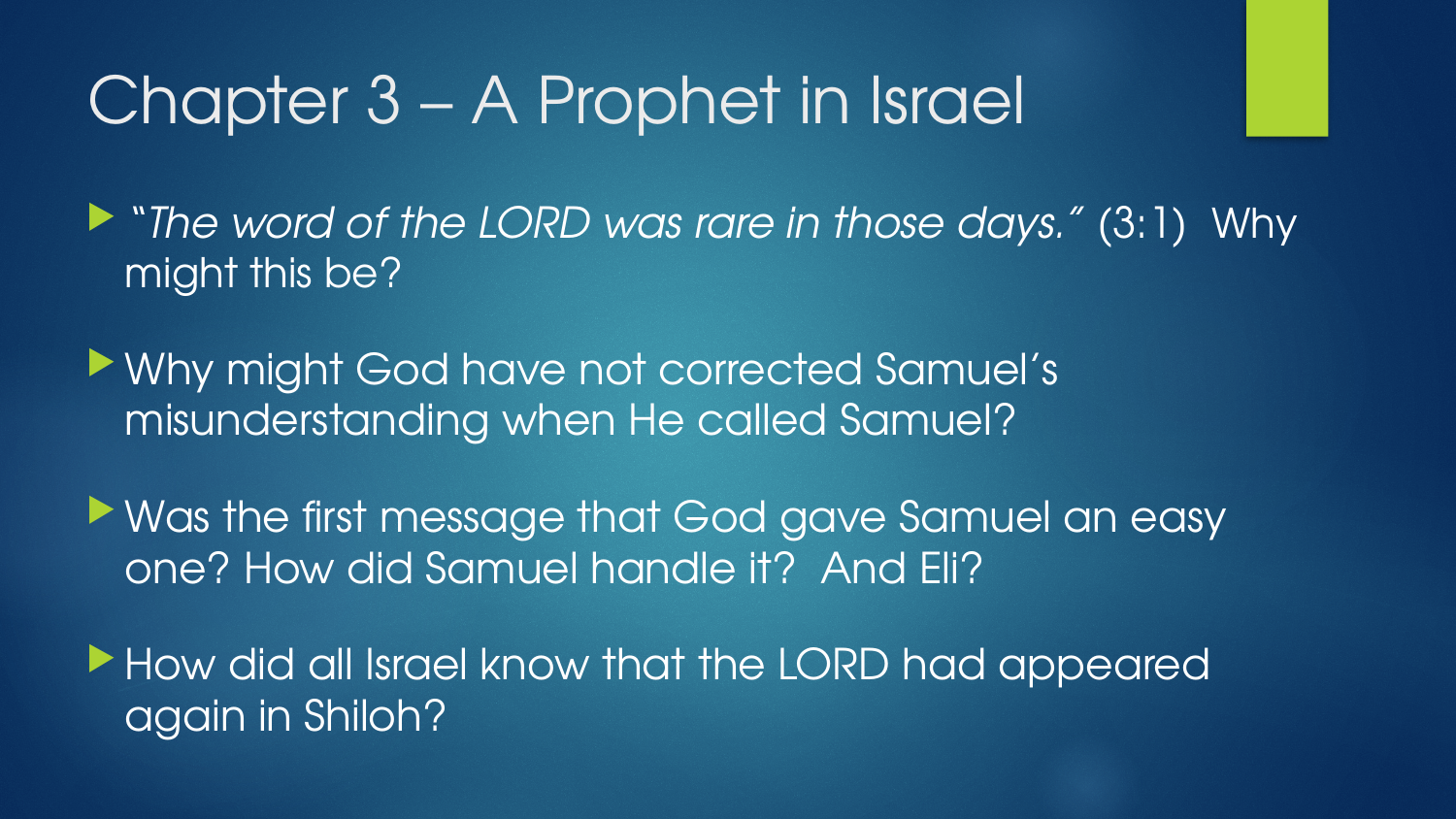

# Chapter 3 – A Prophet in Israel
“The word of the LORD was rare in those days.” (3:1)  Why might this be?
Why might God have not corrected Samuel’s misunderstanding when He called Samuel?
Was the first message that God gave Samuel an easy one? How did Samuel handle it?  And Eli?
How did all Israel know that the LORD had appeared again in Shiloh?